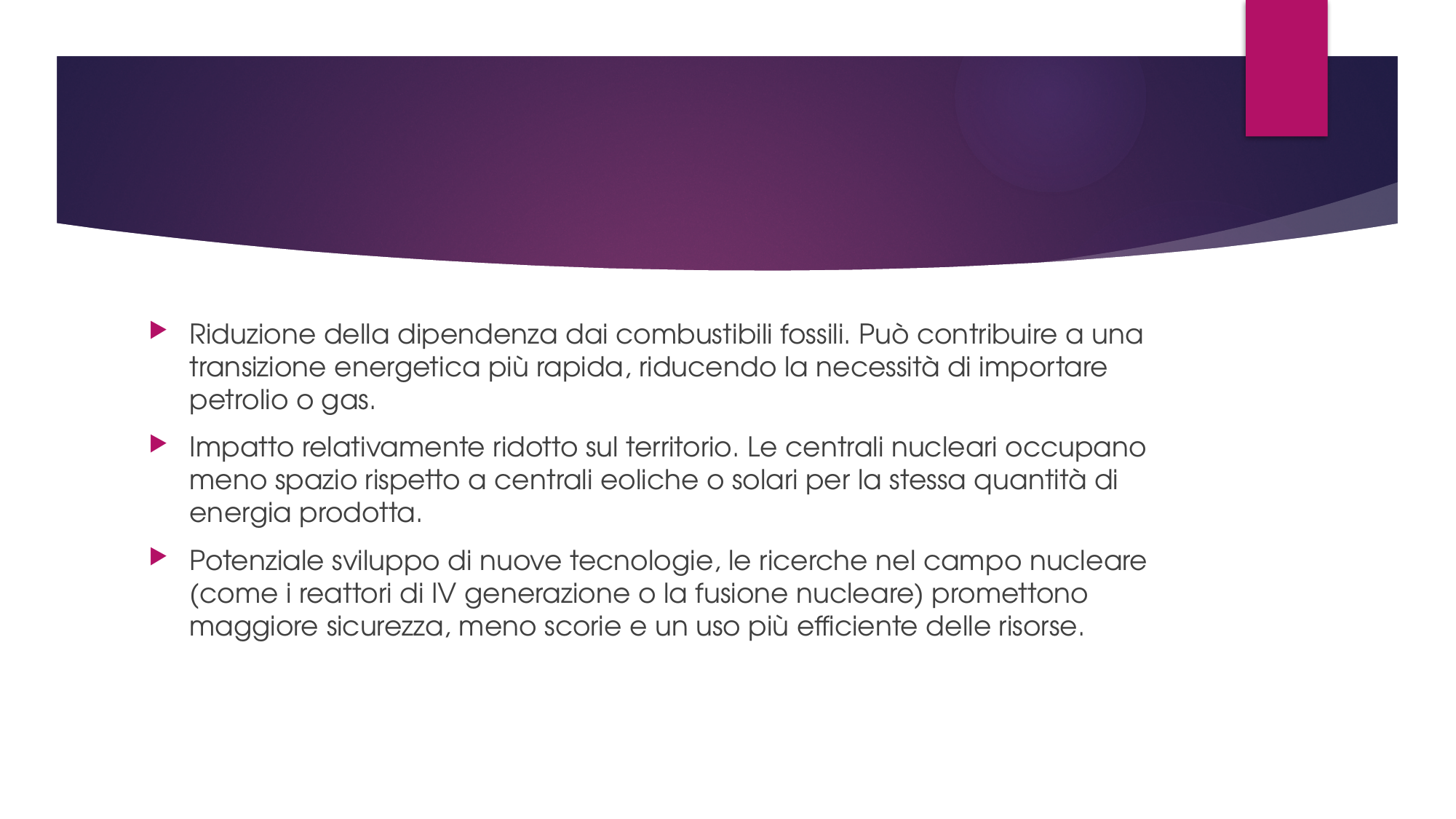

Riduzione della dipendenza dai combustibili fossili. Può contribuire a una transizione energetica più rapida, riducendo la necessità di importare petrolio o gas.
Impatto relativamente ridotto sul territorio. Le centrali nucleari occupano meno spazio rispetto a centrali eoliche o solari per la stessa quantità di energia prodotta.
Potenziale sviluppo di nuove tecnologie, le ricerche nel campo nucleare (come i reattori di IV generazione o la fusione nucleare) promettono maggiore sicurezza, meno scorie e un uso più efficiente delle risorse.